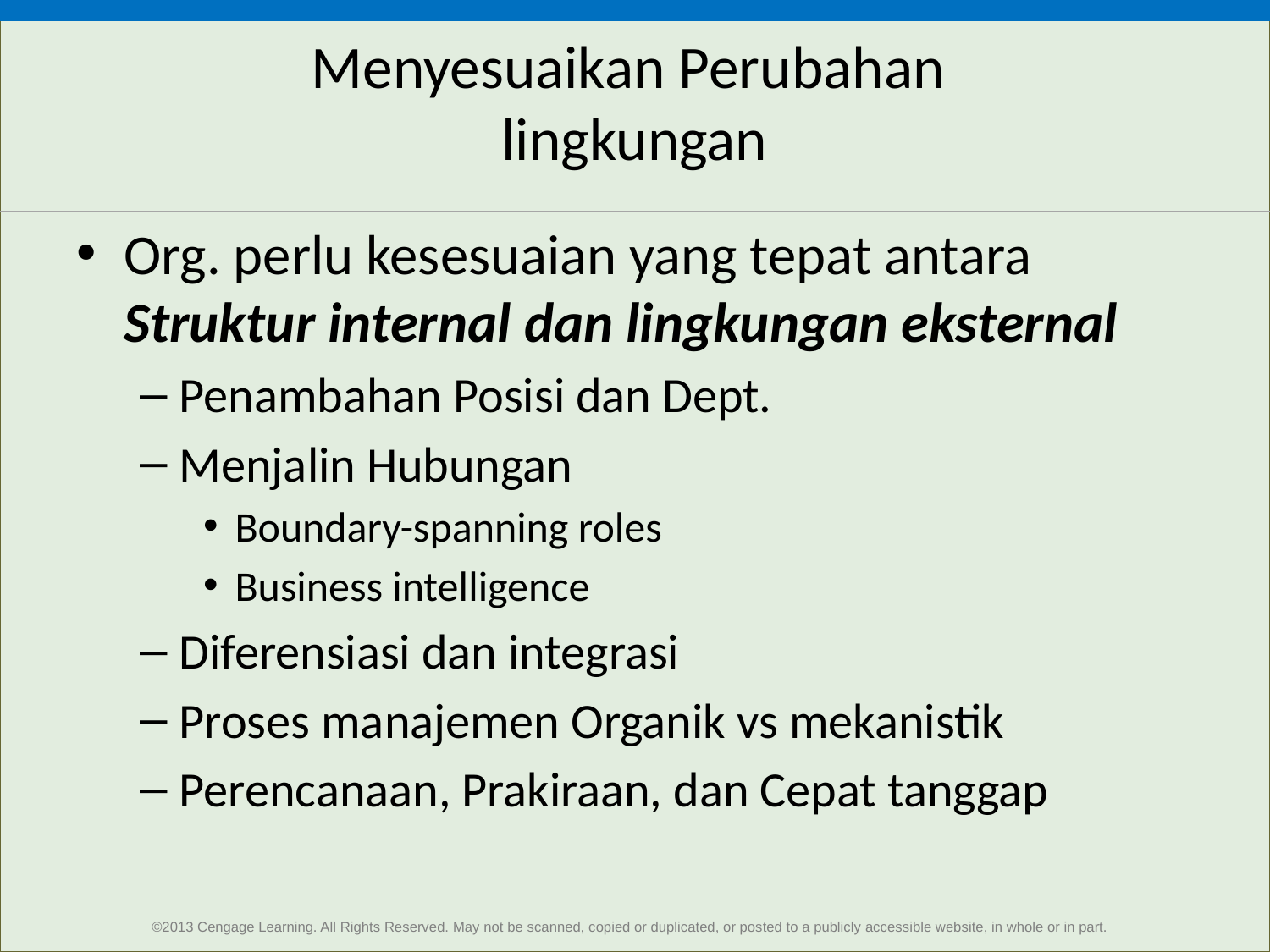

# Menyesuaikan Perubahan lingkungan
Org. perlu kesesuaian yang tepat antara  Struktur internal dan lingkungan eksternal
Penambahan Posisi dan Dept.
Menjalin Hubungan
Boundary-spanning roles
Business intelligence
Diferensiasi dan integrasi
Proses manajemen Organik vs mekanistik
Perencanaan, Prakiraan, dan Cepat tanggap
10
©2013 Cengage Learning. All Rights Reserved. May not be scanned, copied or duplicated, or posted to a publicly accessible website, in whole or in part.